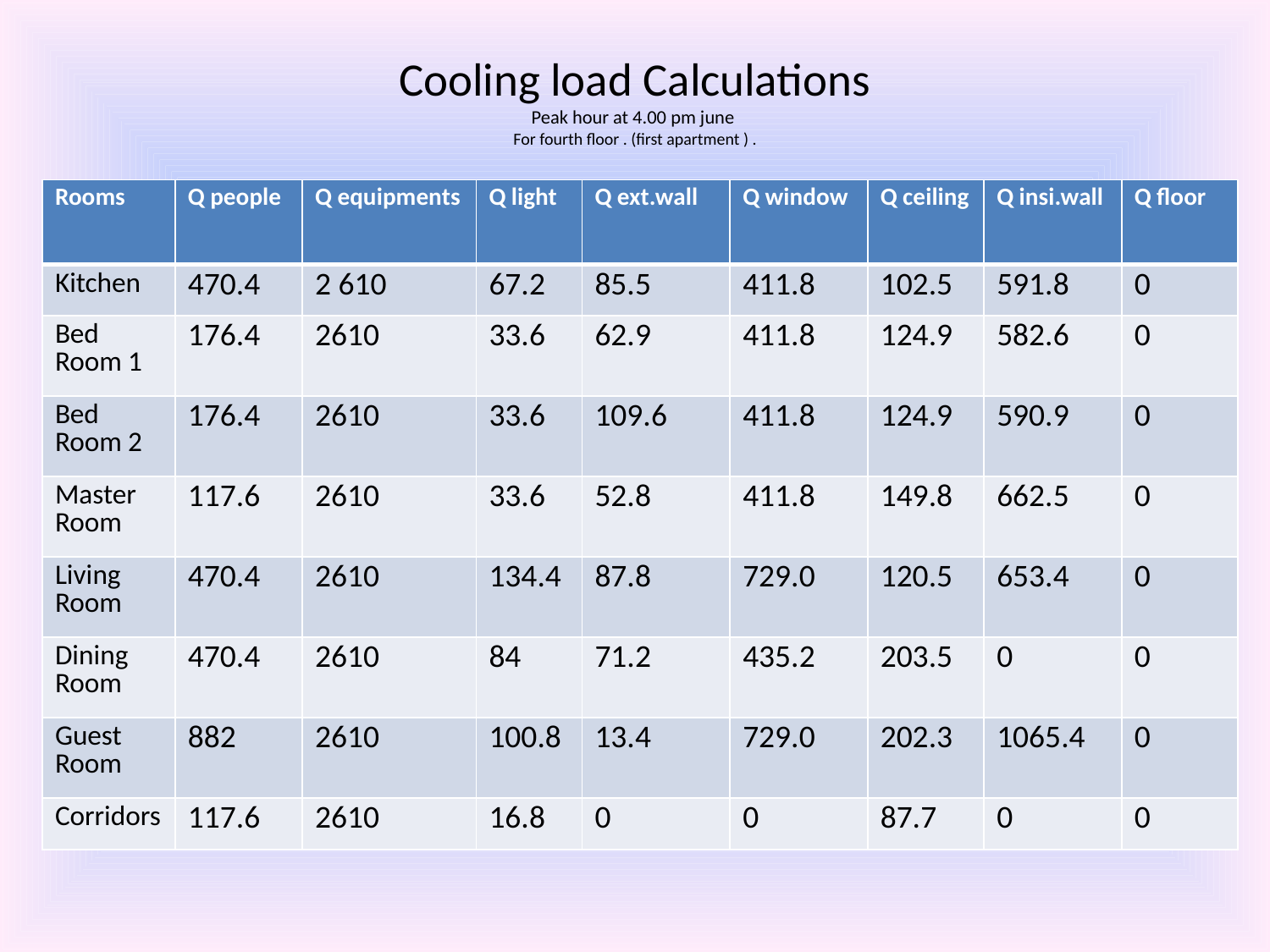

# Cooling load Calculations Peak hour at 4.00 pm june For fourth floor . (first apartment ) .
| Rooms | Q people | Q equipments | Q light | Q ext.wall | Q window | Q ceiling | Q insi.wall | Q floor |
| --- | --- | --- | --- | --- | --- | --- | --- | --- |
| Kitchen | 470.4 | 2 610 | 67.2 | 85.5 | 411.8 | 102.5 | 591.8 | 0 |
| Bed Room 1 | 176.4 | 2610 | 33.6 | 62.9 | 411.8 | 124.9 | 582.6 | 0 |
| Bed Room 2 | 176.4 | 2610 | 33.6 | 109.6 | 411.8 | 124.9 | 590.9 | 0 |
| Master Room | 117.6 | 2610 | 33.6 | 52.8 | 411.8 | 149.8 | 662.5 | 0 |
| Living Room | 470.4 | 2610 | 134.4 | 87.8 | 729.0 | 120.5 | 653.4 | 0 |
| Dining Room | 470.4 | 2610 | 84 | 71.2 | 435.2 | 203.5 | 0 | 0 |
| Guest Room | 882 | 2610 | 100.8 | 13.4 | 729.0 | 202.3 | 1065.4 | 0 |
| Corridors | 117.6 | 2610 | 16.8 | 0 | 0 | 87.7 | 0 | 0 |